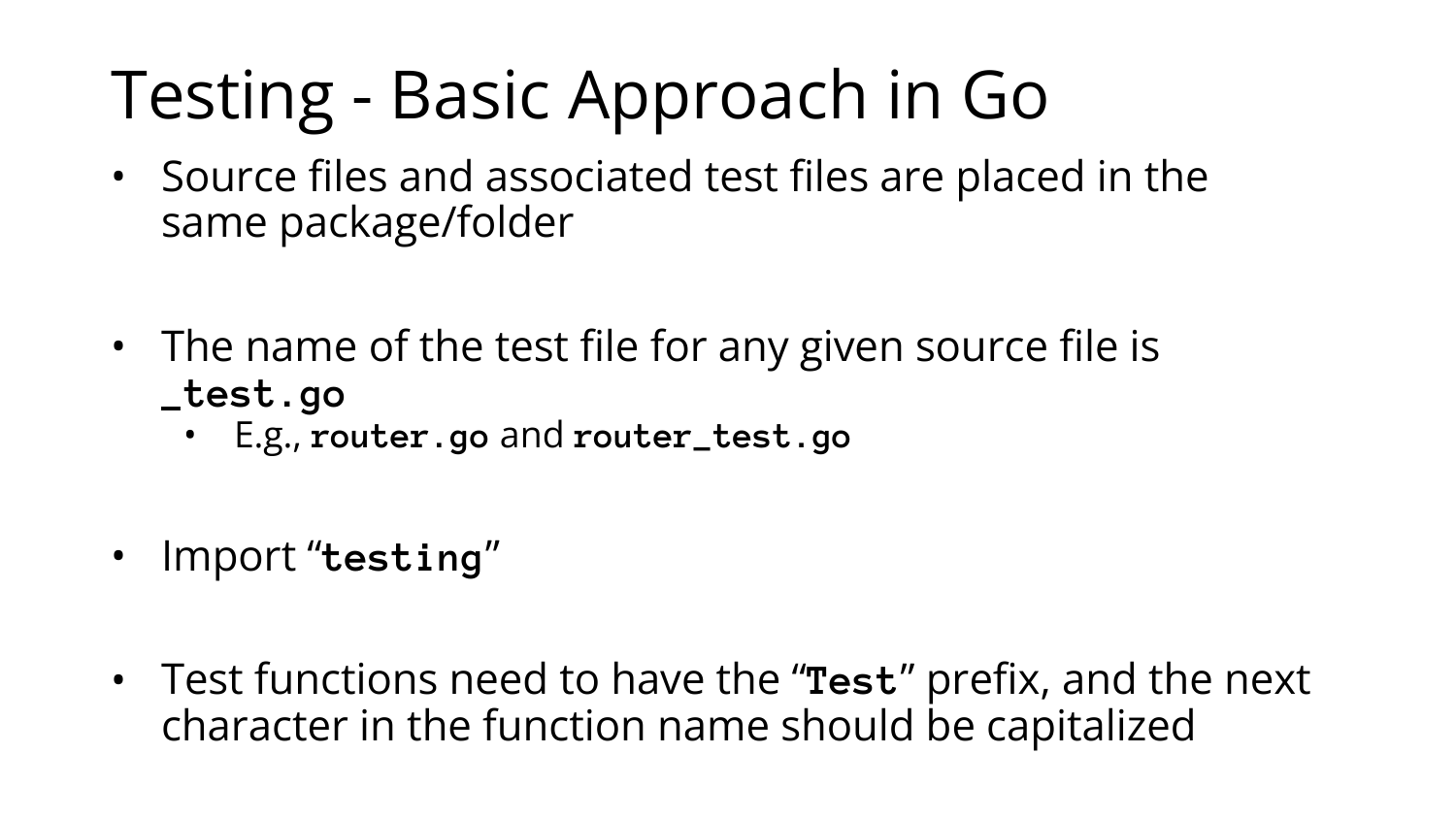

# Testing - Basic Approach in Go
Source files and associated test files are placed in the same package/folder

The name of the test file for any given source file is _test.go
E.g., router.go and router_test.go

Import “testing”

Test functions need to have the “Test” prefix, and the next character in the function name should be capitalized